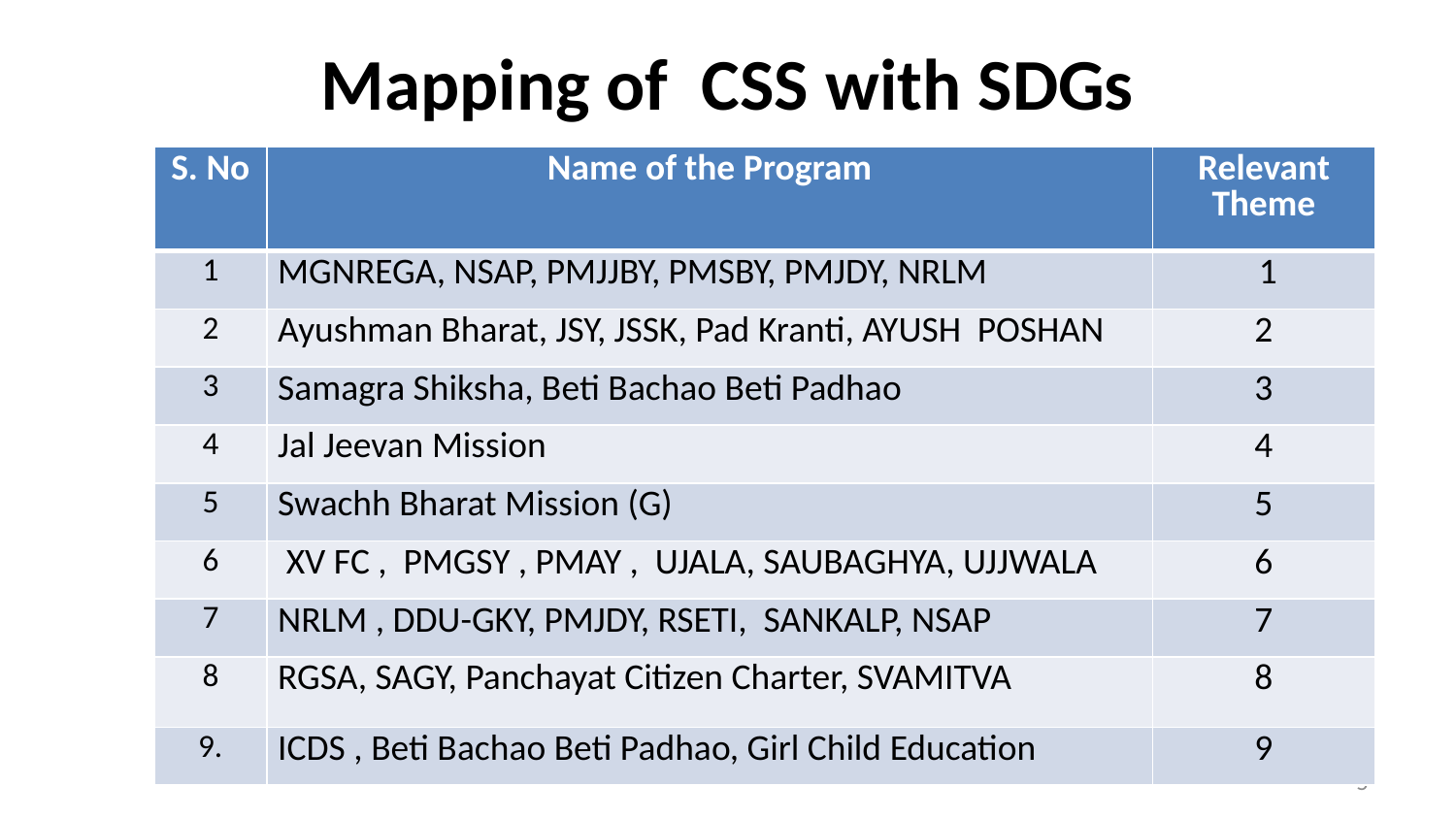

# Mapping of  CSS with SDGs
| S. No | Name of the Program | Relevant Theme |
| --- | --- | --- |
| 1 | MGNREGA, NSAP, PMJJBY, PMSBY, PMJDY, NRLM | 1 |
| 2 | Ayushman Bharat, JSY, JSSK, Pad Kranti, AYUSH POSHAN | 2 |
| 3 | Samagra Shiksha, Beti Bachao Beti Padhao | 3 |
| 4 | Jal Jeevan Mission | 4 |
| 5 | Swachh Bharat Mission (G) | 5 |
| 6 | XV FC , PMGSY , PMAY , UJALA, SAUBAGHYA, UJJWALA | 6 |
| 7 | NRLM , DDU-GKY, PMJDY, RSETI, SANKALP, NSAP | 7 |
| 8 | RGSA, SAGY, Panchayat Citizen Charter, SVAMITVA | 8 |
| 9. | ICDS , Beti Bachao Beti Padhao, Girl Child Education | 9 |
5